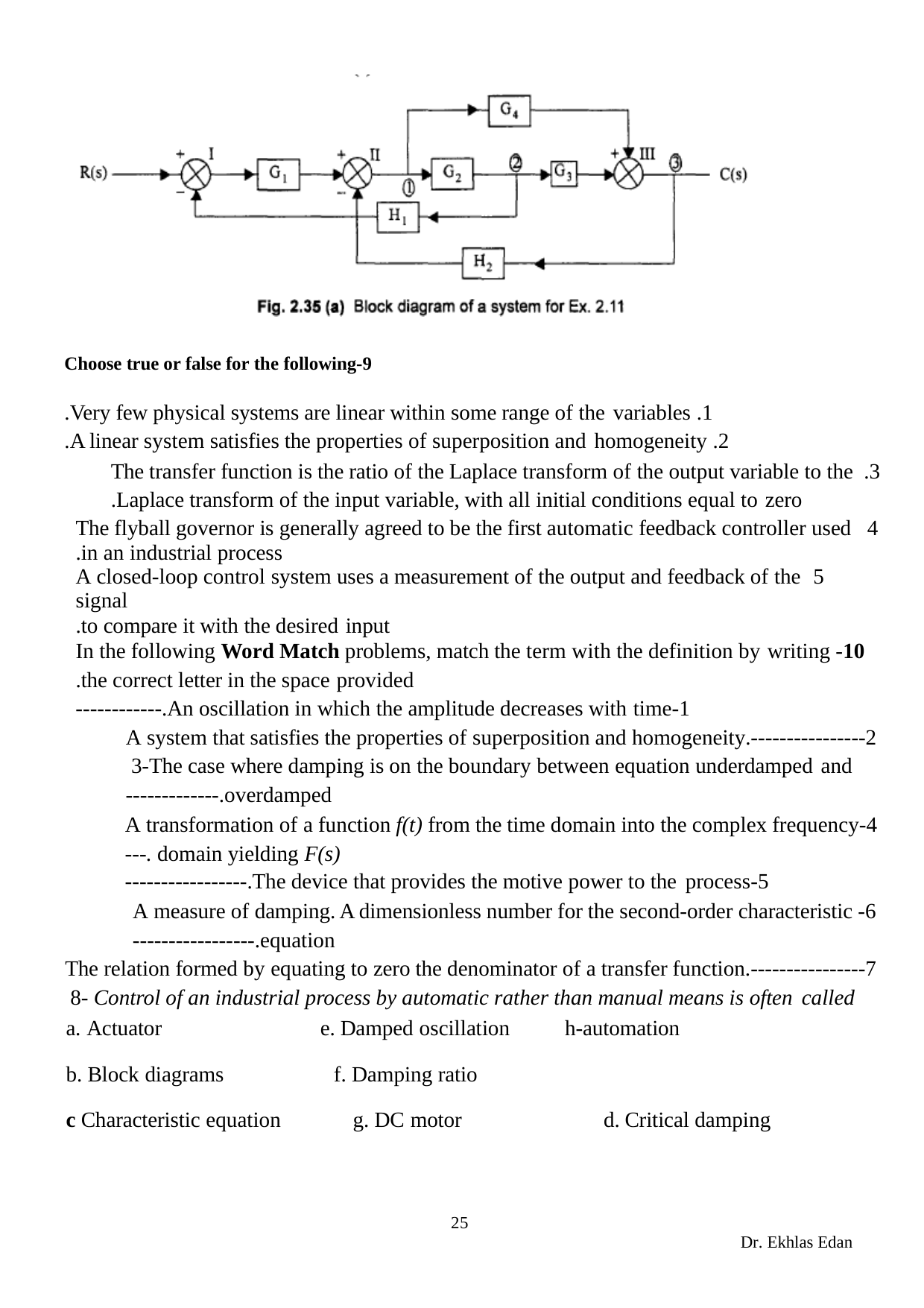

9-Choose true or false for the following

Very few physical systems are linear within some range of the variables.
A linear system satisfies the properties of superposition and homogeneity.
The transfer function is the ratio of the Laplace transform of the output variable to the  Laplace transform of the input variable, with all initial conditions equal to zero.
The flyball governor is generally agreed to be the first automatic feedback controller used  in an industrial process.
A closed-loop control system uses a measurement of the output and feedback of the signal
to compare it with the desired input.
10- In the following Word Match problems, match the term with the definition by writing
the correct letter in the space provided.
1-An oscillation in which the amplitude decreases with time.------------
2-A system that satisfies the properties of superposition and homogeneity.---------------  3-The case where damping is on the boundary between equation underdamped and
overdamped.-------------
4-A transformation of a function f(t) from the time domain into the complex frequency  domain yielding F(s).---
5-The device that provides the motive power to the process.-----------------
6-A measure of damping. A dimensionless number for the second-order characteristic  equation.-----------------
7-The relation formed by equating to zero the denominator of a transfer function.---------------  8- Control of an industrial process by automatic rather than manual means is often called
| a. Actuator | e. Damped oscillation | h-automation |
| --- | --- | --- |
| b. Block diagrams c Characteristic equation | Damping ratio DC motor | d. Critical damping |
25
Dr. Ekhlas Edan